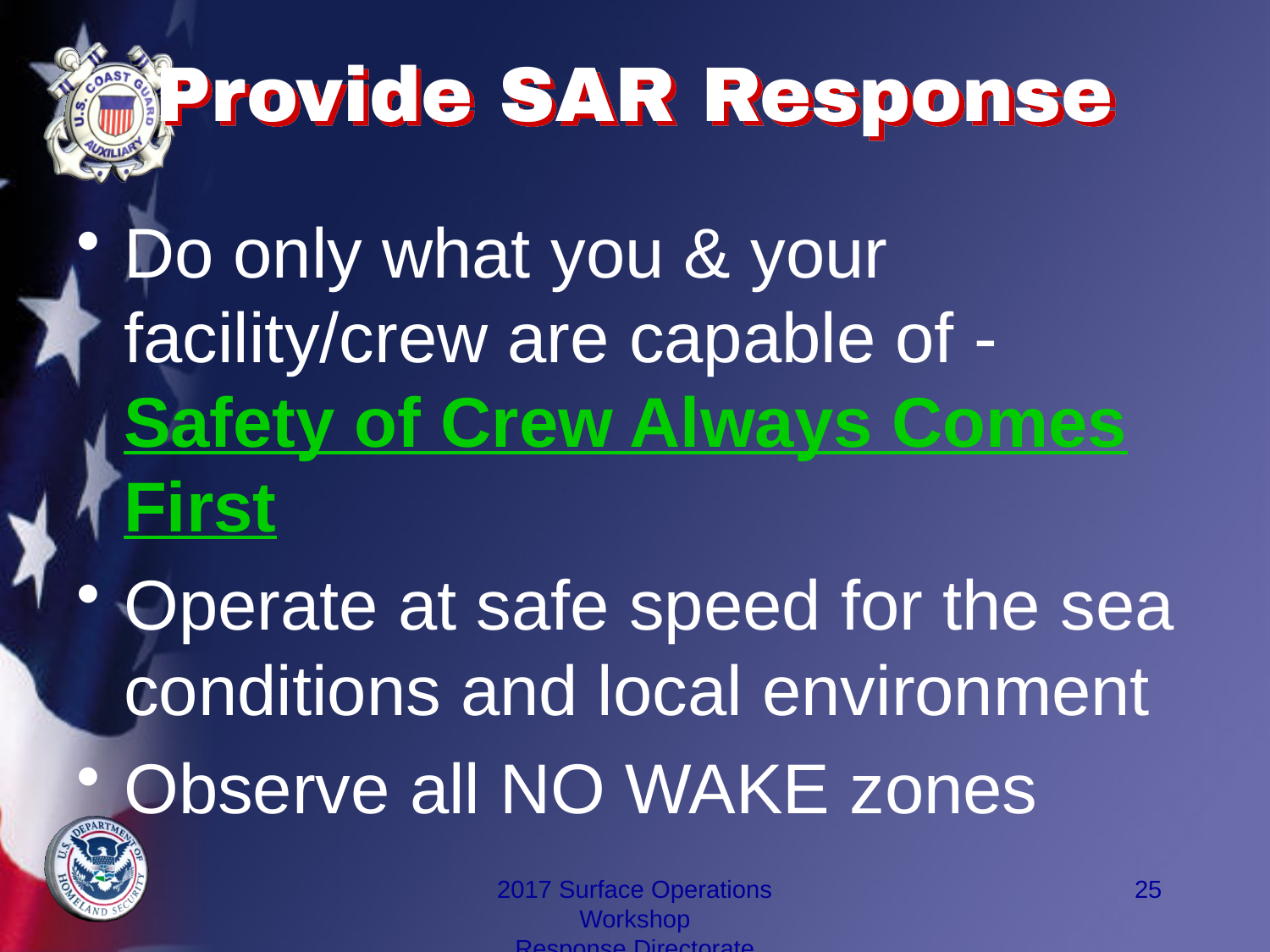

# Provide SAR Response
Do only what you & your facility/crew are capable of - Safety of Crew Always Comes First
Operate at safe speed for the sea conditions and local environment
Observe all NO WAKE zones
2017 Surface Operations Workshop
Response Directorate
25